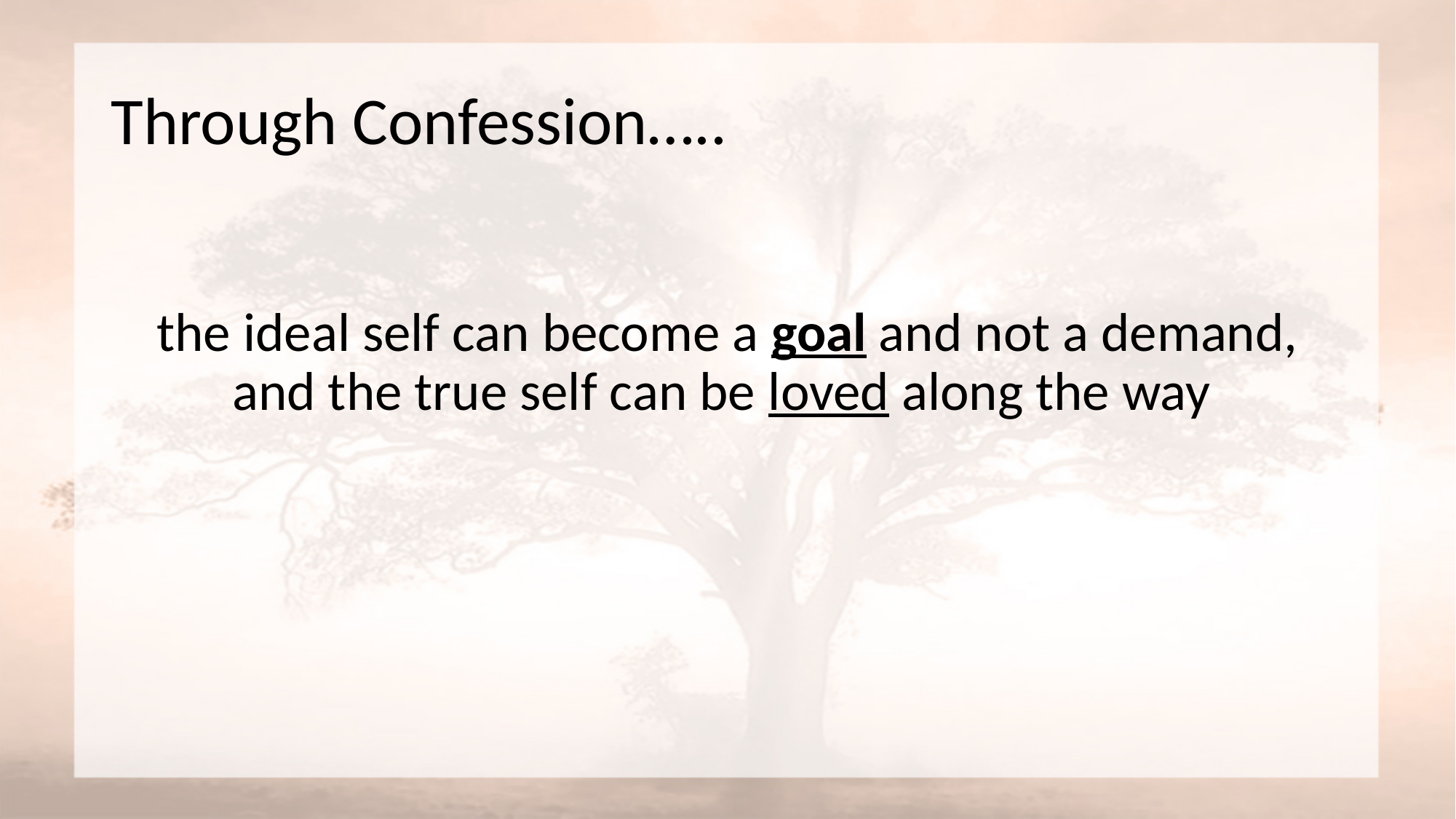

# Through Confession…..

the ideal self can become a goal and not a demand, and the true self can be loved along the way